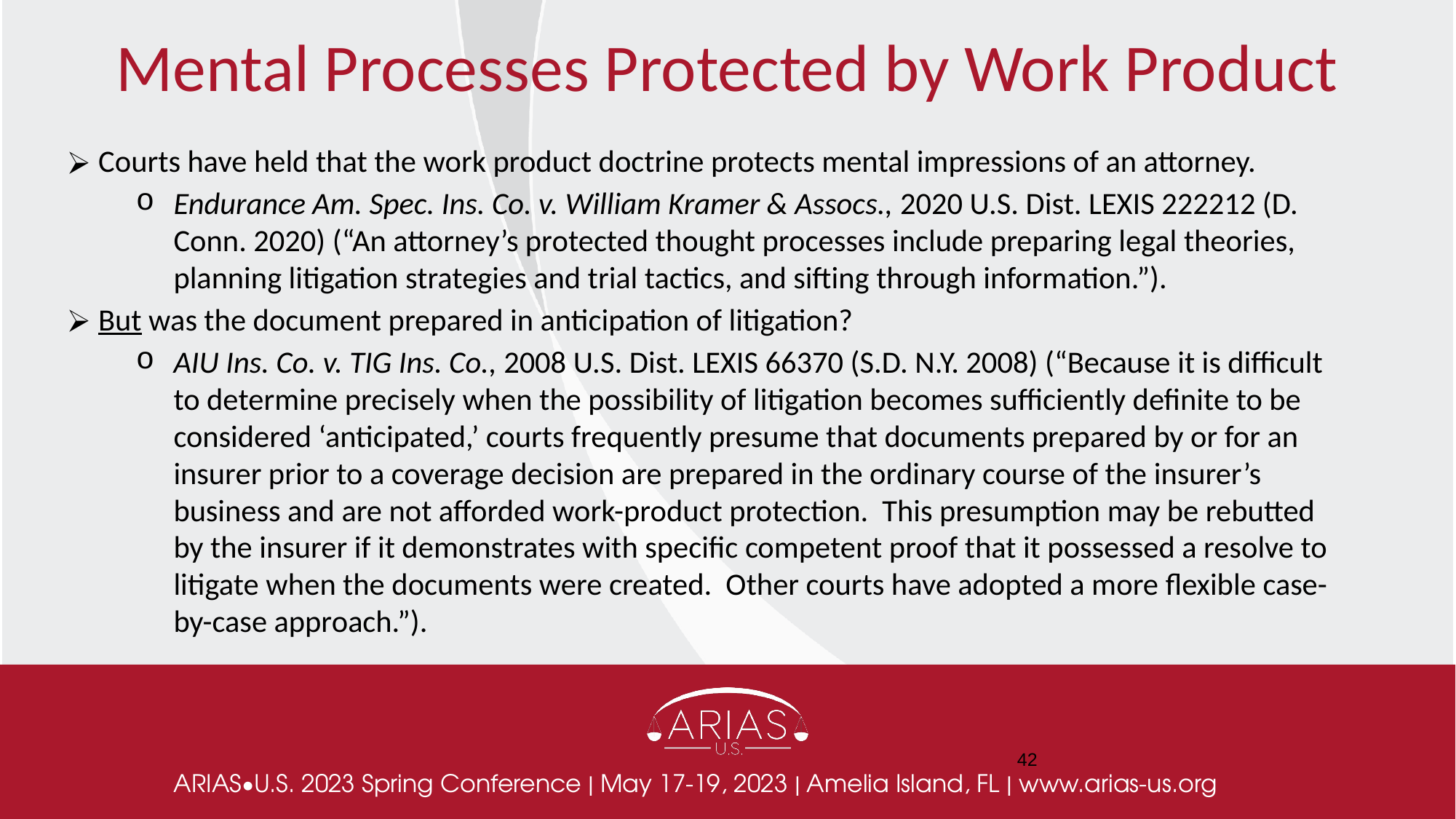

# Mental Processes Protected by Work Product
Courts have held that the work product doctrine protects mental impressions of an attorney.
Endurance Am. Spec. Ins. Co. v. William Kramer & Assocs., 2020 U.S. Dist. LEXIS 222212 (D. Conn. 2020) (“An attorney’s protected thought processes include preparing legal theories, planning litigation strategies and trial tactics, and sifting through information.”).
But was the document prepared in anticipation of litigation?
AIU Ins. Co. v. TIG Ins. Co., 2008 U.S. Dist. LEXIS 66370 (S.D. N.Y. 2008) (“Because it is difficult to determine precisely when the possibility of litigation becomes sufficiently definite to be considered ‘anticipated,’ courts frequently presume that documents prepared by or for an insurer prior to a coverage decision are prepared in the ordinary course of the insurer’s business and are not afforded work-product protection.  This presumption may be rebutted by the insurer if it demonstrates with specific competent proof that it possessed a resolve to litigate when the documents were created.  Other courts have adopted a more flexible case-by-case approach.”).

42